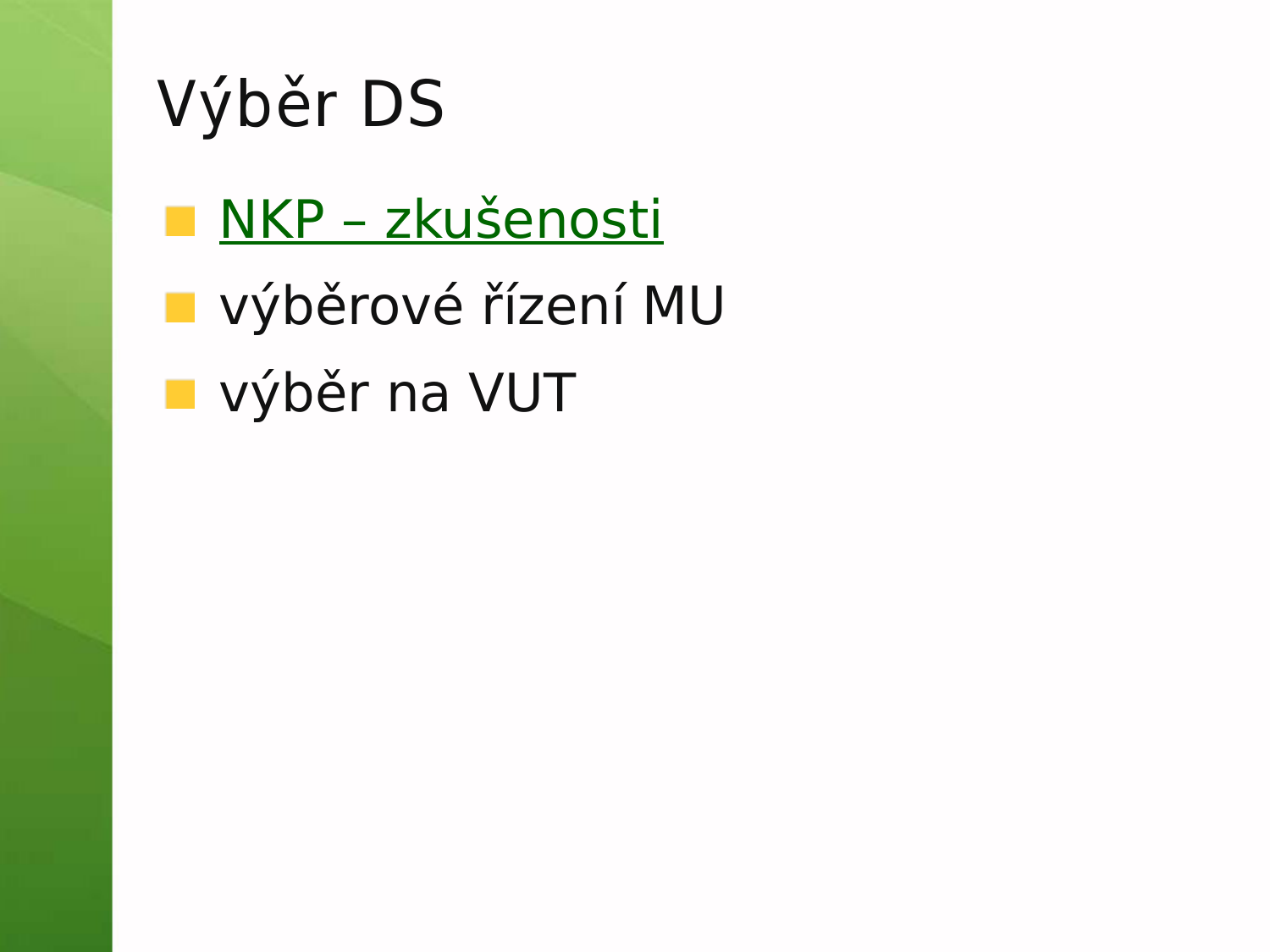

# Výběr DS
NKP – zkušenosti
výběrové řízení MU
výběr na VUT